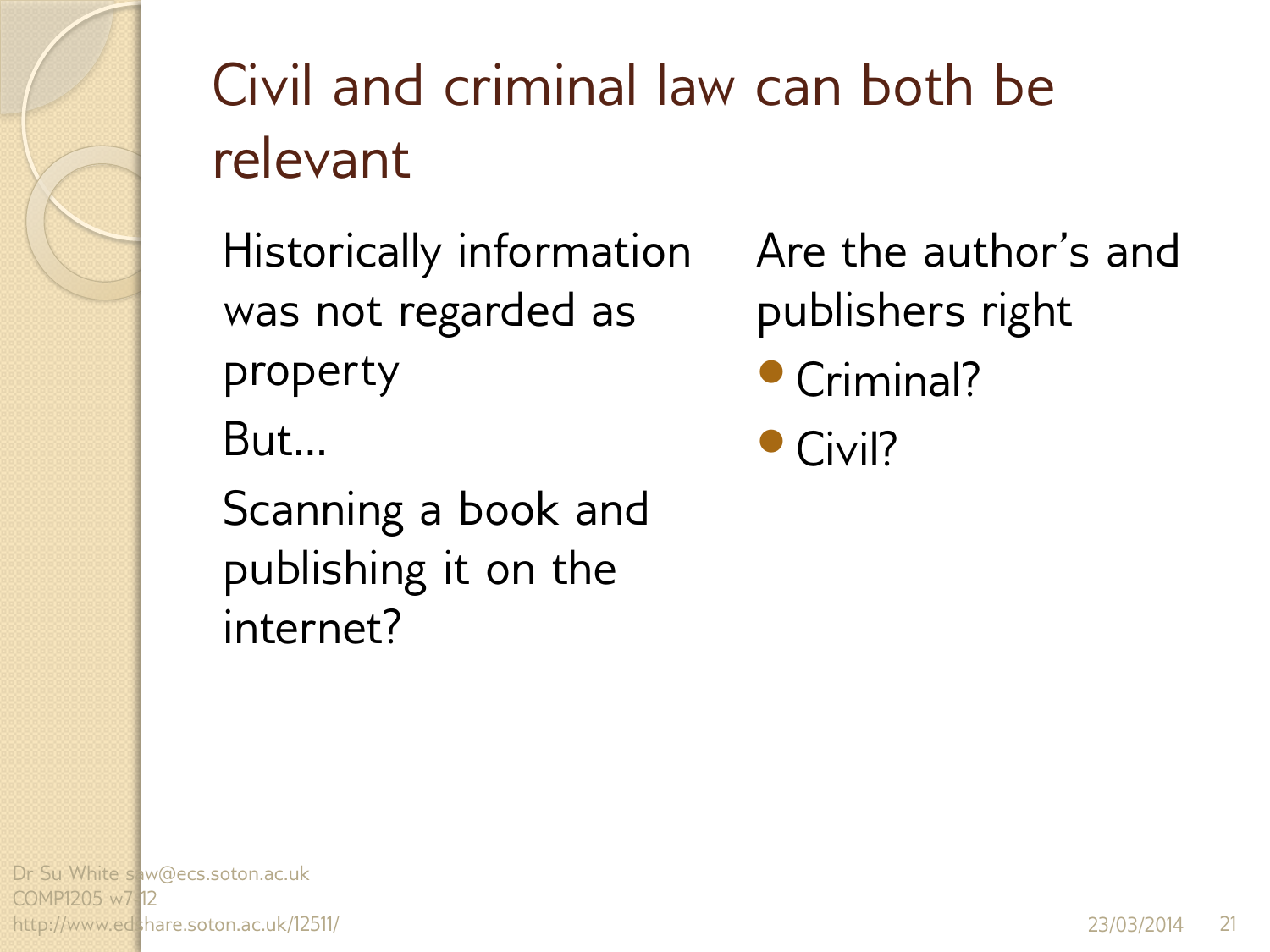

# Civil and criminal law can both be relevant
Historically information was not regarded as property
But…
Scanning a book and publishing it on the internet?

Are the author’s and publishers right
Criminal?
Civil?
Dr Su White saw@ecs.soton.ac.uk          COMP1205 w7-12  http://www.edshare.soton.ac.uk/12511/
21
23/03/2014